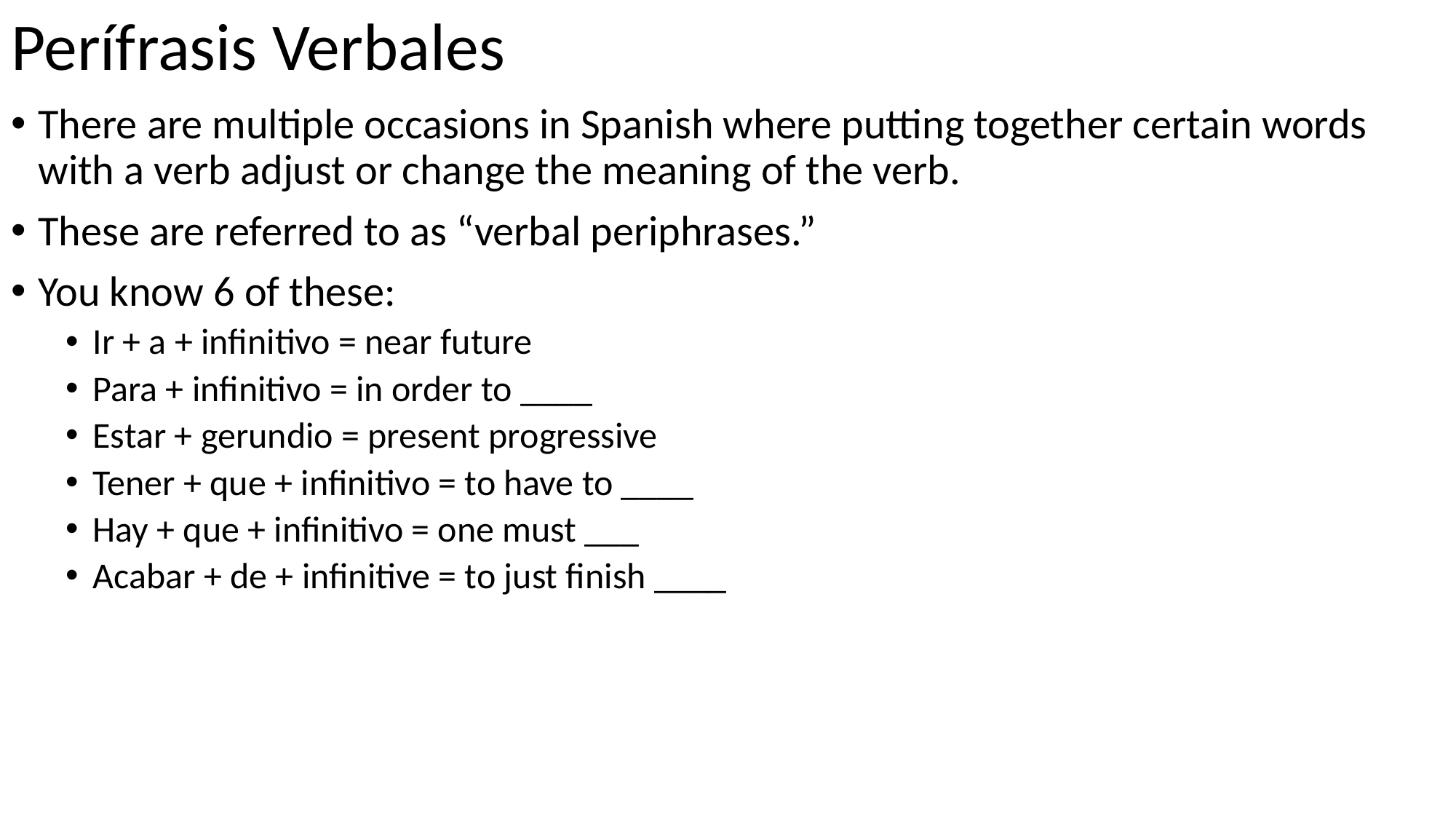

# Perífrasis Verbales
There are multiple occasions in Spanish where putting together certain words with a verb adjust or change the meaning of the verb.
These are referred to as “verbal periphrases.”
You know 6 of these:
Ir + a + infinitivo = near future
Para + infinitivo = in order to ____
Estar + gerundio = present progressive
Tener + que + infinitivo = to have to ____
Hay + que + infinitivo = one must ___
Acabar + de + infinitive = to just finish ____